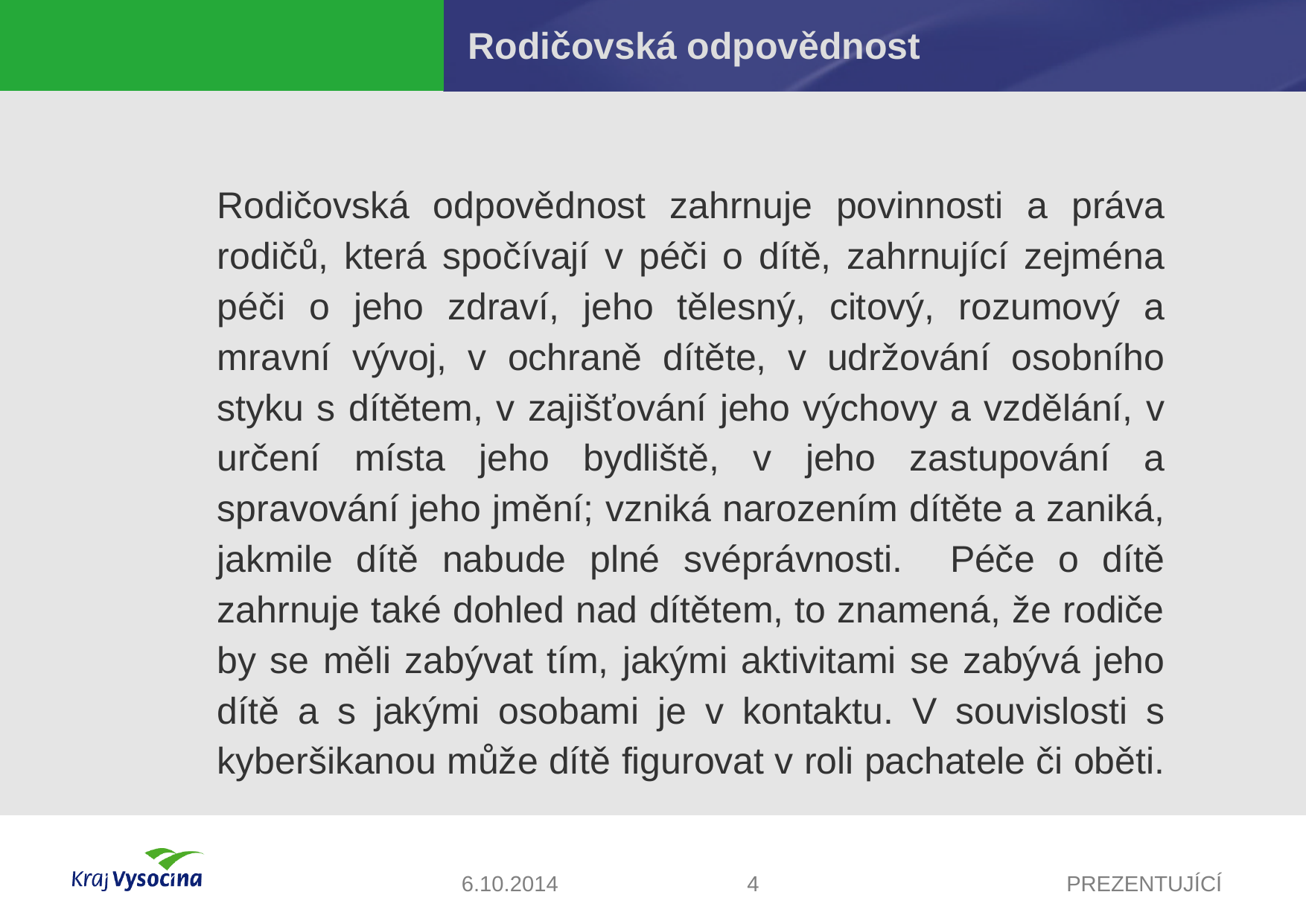

Rodičovská odpovědnost
Rodičovská odpovědnost zahrnuje povinnosti a práva rodičů, která spočívají v péči o dítě, zahrnující zejména péči o jeho zdraví, jeho tělesný, citový, rozumový a mravní vývoj, v ochraně dítěte, v udržování osobního styku s dítětem, v zajišťování jeho výchovy a vzdělání, v určení místa jeho bydliště, v jeho zastupování a spravování jeho jmění; vzniká narozením dítěte a zaniká, jakmile dítě nabude plné svéprávnosti.  Péče o dítě zahrnuje také dohled nad dítětem, to znamená, že rodiče by se měli zabývat tím, jakými aktivitami se zabývá jeho dítě a s jakými osobami je v kontaktu. V souvislosti s kyberšikanou může dítě figurovat v roli pachatele či oběti.
6.10.2014
4